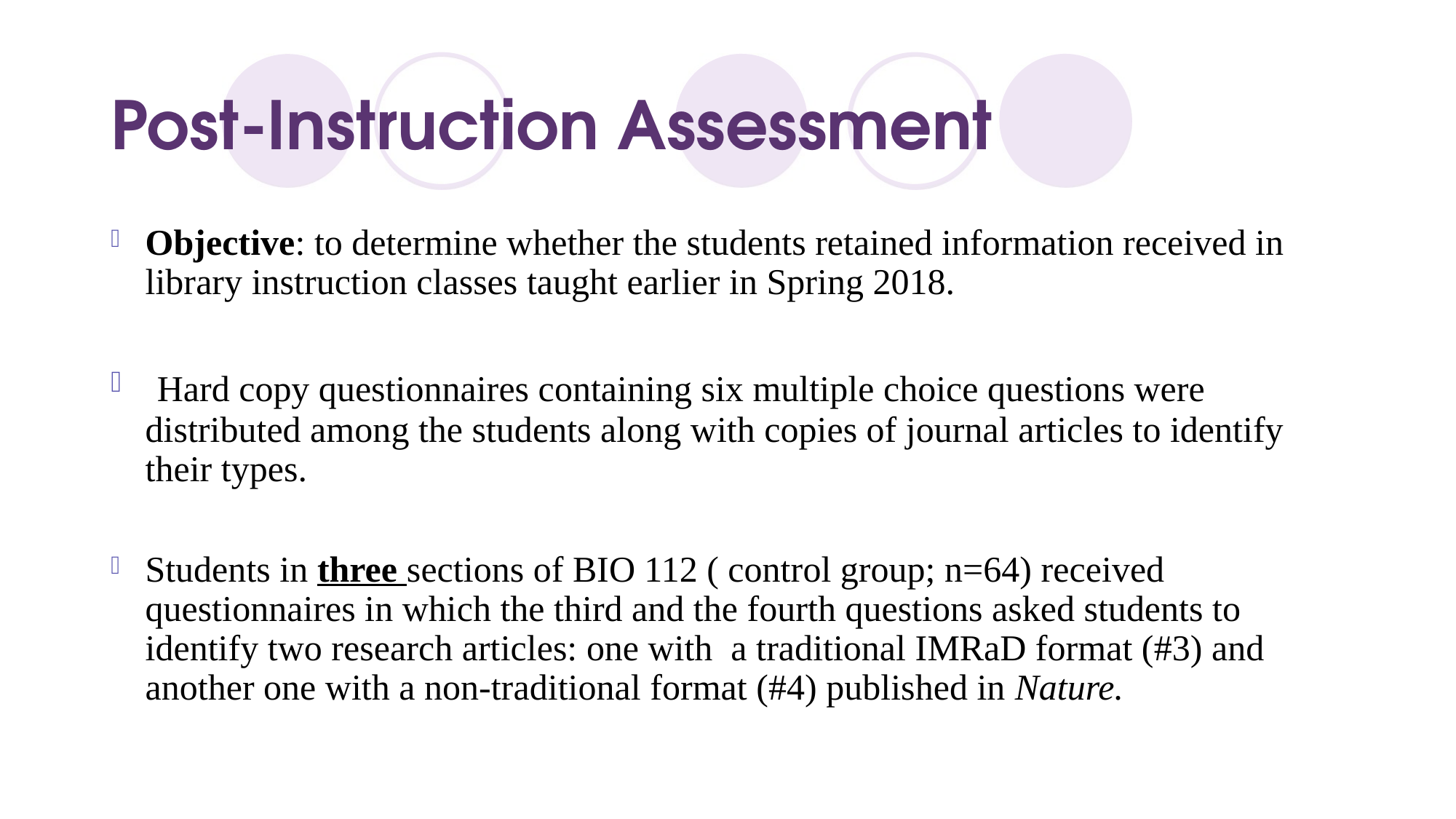

# Post-Instruction Assessment
Objective: to determine whether the students retained information received in library instruction classes taught earlier in Spring 2018.

 Hard copy questionnaires containing six multiple choice questions were distributed among the students along with copies of journal articles to identify their types.

Students in three sections of BIO 112 ( control group; n=64) received questionnaires in which the third and the fourth questions asked students to identify two research articles: one with  a traditional IMRaD format (#3) and another one with a non-traditional format (#4) published in Nature.